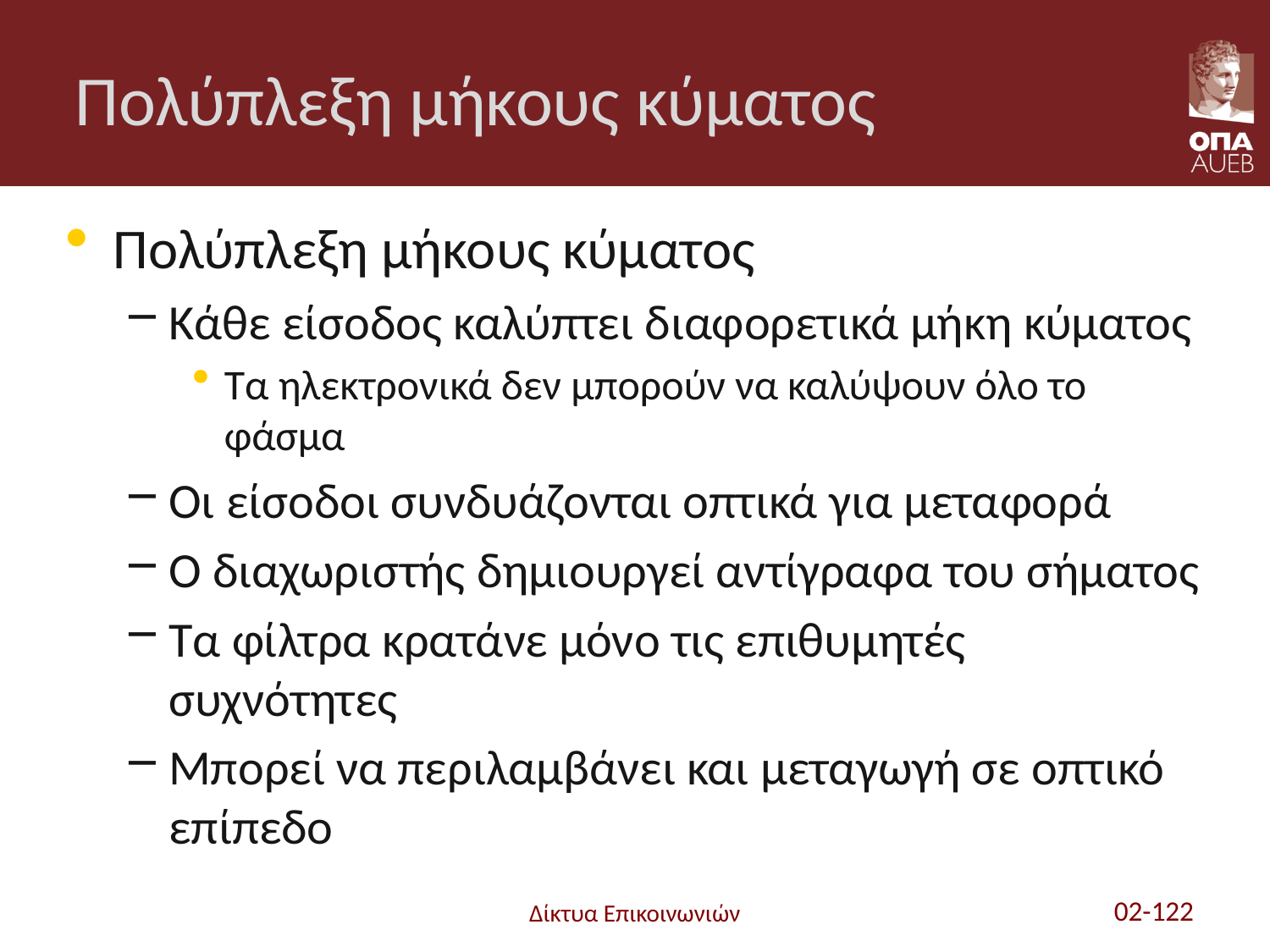

# Πολύπλεξη μήκους κύματος
Πολύπλεξη μήκους κύματος
Κάθε είσοδος καλύπτει διαφορετικά μήκη κύματος
Τα ηλεκτρονικά δεν μπορούν να καλύψουν όλο το φάσμα
Οι είσοδοι συνδυάζονται οπτικά για μεταφορά
Ο διαχωριστής δημιουργεί αντίγραφα του σήματος
Τα φίλτρα κρατάνε μόνο τις επιθυμητές συχνότητες
Μπορεί να περιλαμβάνει και μεταγωγή σε οπτικό επίπεδο
Δίκτυα Επικοινωνιών
02-122